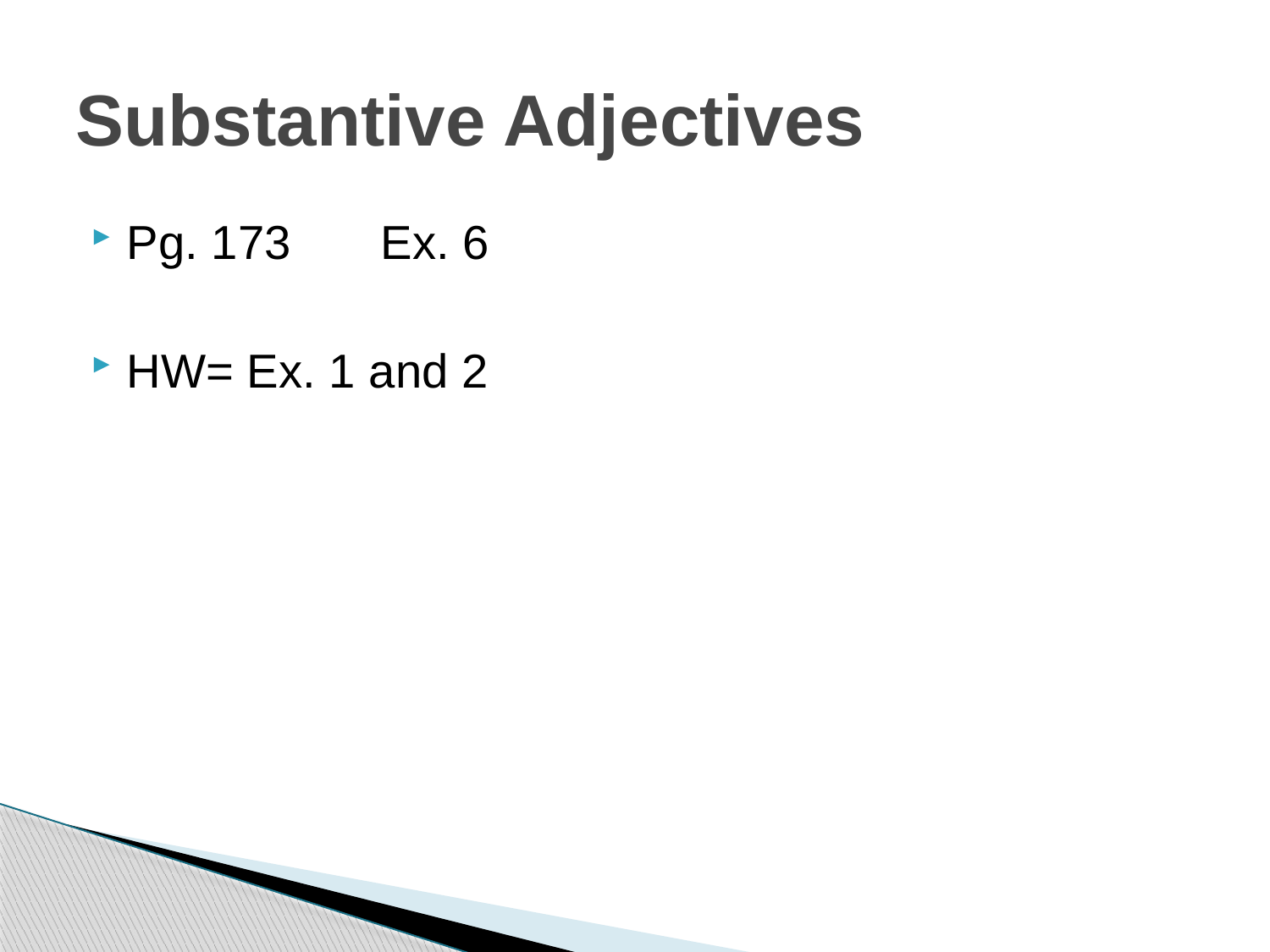

# Substantive Adjectives
Pg. 173	Ex. 6

HW= Ex. 1 and 2